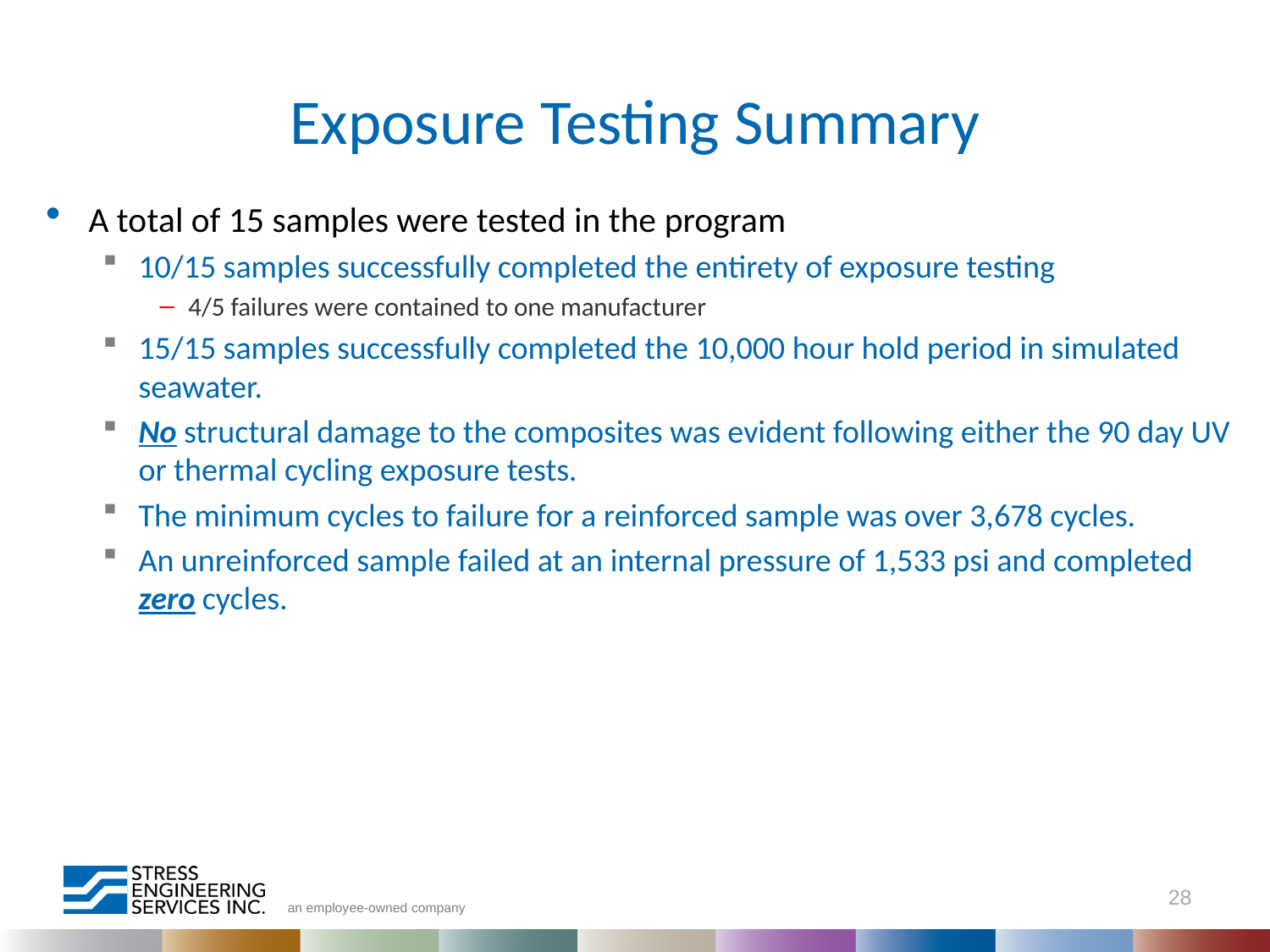

# Exposure Testing Summary
A total of 15 samples were tested in the program
10/15 samples successfully completed the entirety of exposure testing
4/5 failures were contained to one manufacturer
15/15 samples successfully completed the 10,000 hour hold period in simulated seawater.
No structural damage to the composites was evident following either the 90 day UV or thermal cycling exposure tests.
The minimum cycles to failure for a reinforced sample was over 3,678 cycles.
An unreinforced sample failed at an internal pressure of 1,533 psi and completed zero cycles.